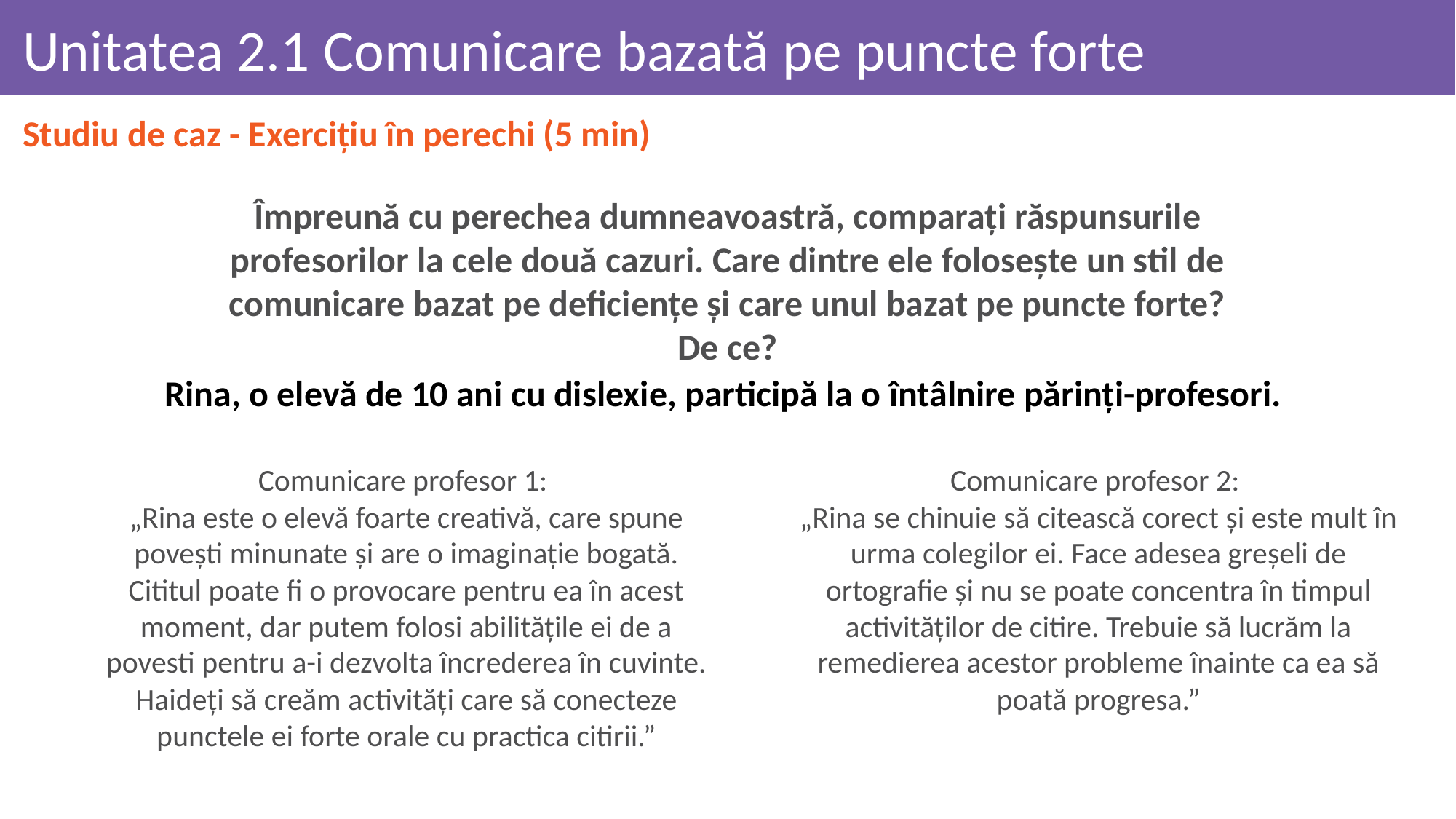

# Unitatea 2.1 Comunicare bazată pe puncte forte
Studiu de caz - Exercițiu în perechi (5 min)
Împreună cu perechea dumneavoastră, comparați răspunsurile profesorilor la cele două cazuri. Care dintre ele folosește un stil de comunicare bazat pe deficiențe și care unul bazat pe puncte forte? De ce?

Rina, o elevă de 10 ani cu dislexie, participă la o întâlnire părinți-profesori.
Comunicare profesor 1:
„Rina este o elevă foarte creativă, care spune povești minunate și are o imaginație bogată. Cititul poate fi o provocare pentru ea în acest moment, dar putem folosi abilitățile ei de a povesti pentru a-i dezvolta încrederea în cuvinte. Haideți să creăm activități care să conecteze punctele ei forte orale cu practica citirii.”
Comunicare profesor 2:
„Rina se chinuie să citească corect și este mult în urma colegilor ei. Face adesea greșeli de ortografie și nu se poate concentra în timpul activităților de citire. Trebuie să lucrăm la remedierea acestor probleme înainte ca ea să poată progresa.”